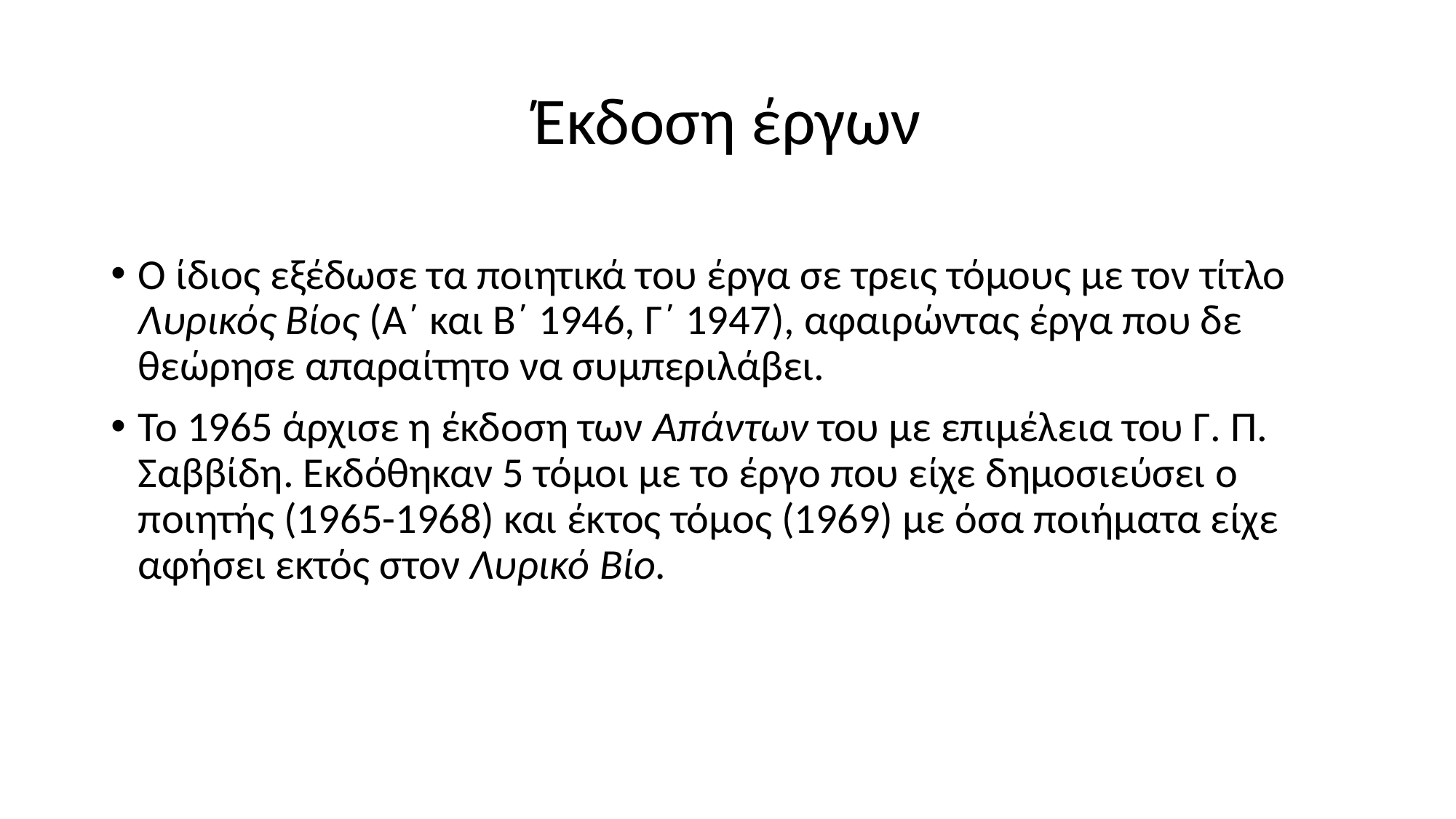

# Έκδοση έργων
Ο ίδιος εξέδωσε τα ποιητικά του έργα σε τρεις τόμους με τον τίτλο Λυρικός Βίος (Α΄ και Β΄ 1946, Γ΄ 1947), αφαιρώντας έργα που δε θεώρησε απαραίτητο να συμπεριλάβει.
Το 1965 άρχισε η έκδοση των Απάντων του με επιμέλεια του Γ. Π. Σαββίδη. Εκδόθηκαν 5 τόμοι με το έργο που είχε δημοσιεύσει ο ποιητής (1965-1968) και έκτος τόμος (1969) με όσα ποιήματα είχε αφήσει εκτός στον Λυρικό Βίο.